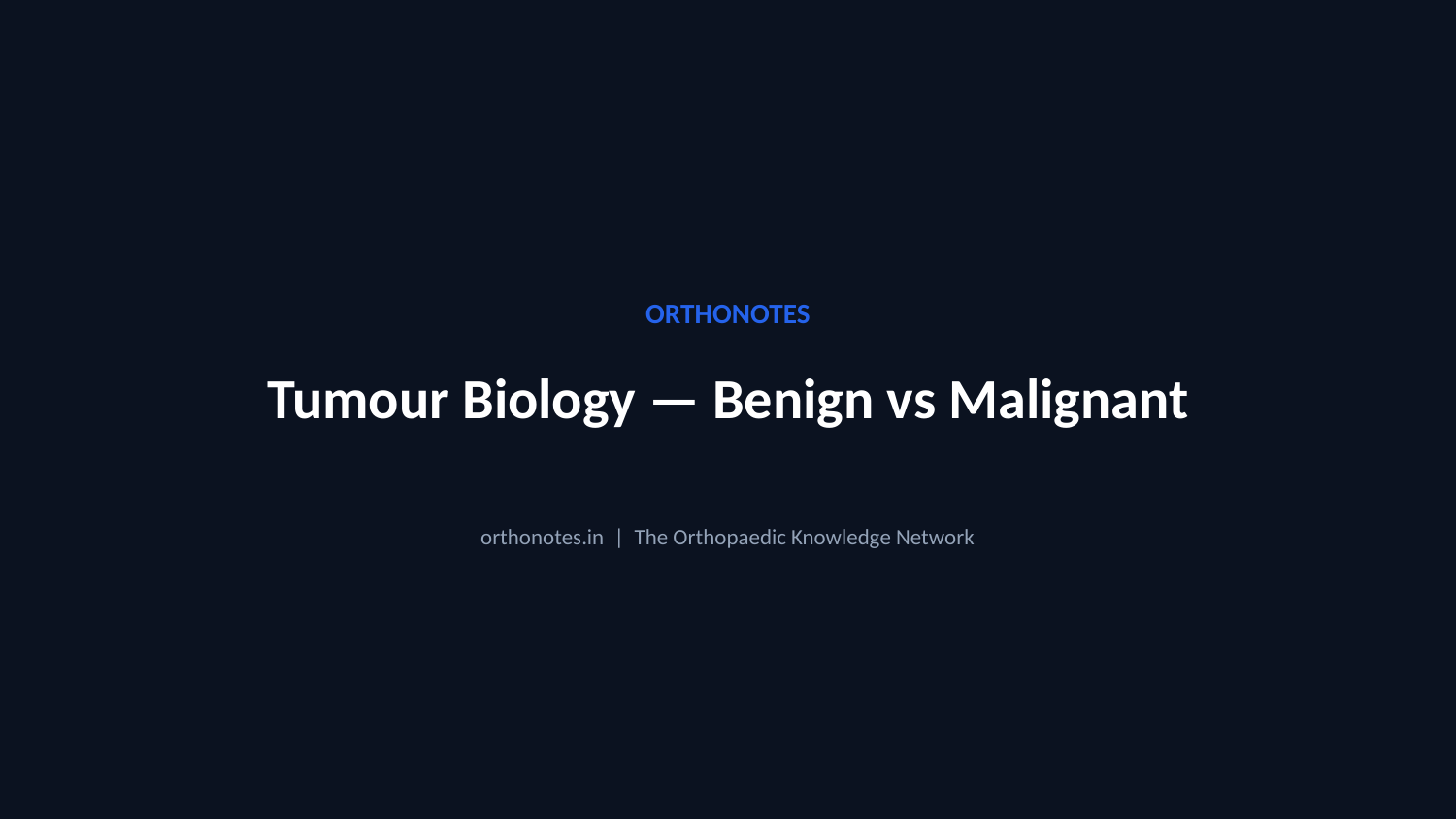

ORTHONOTES
Tumour Biology — Benign vs Malignant
orthonotes.in  |  The Orthopaedic Knowledge Network